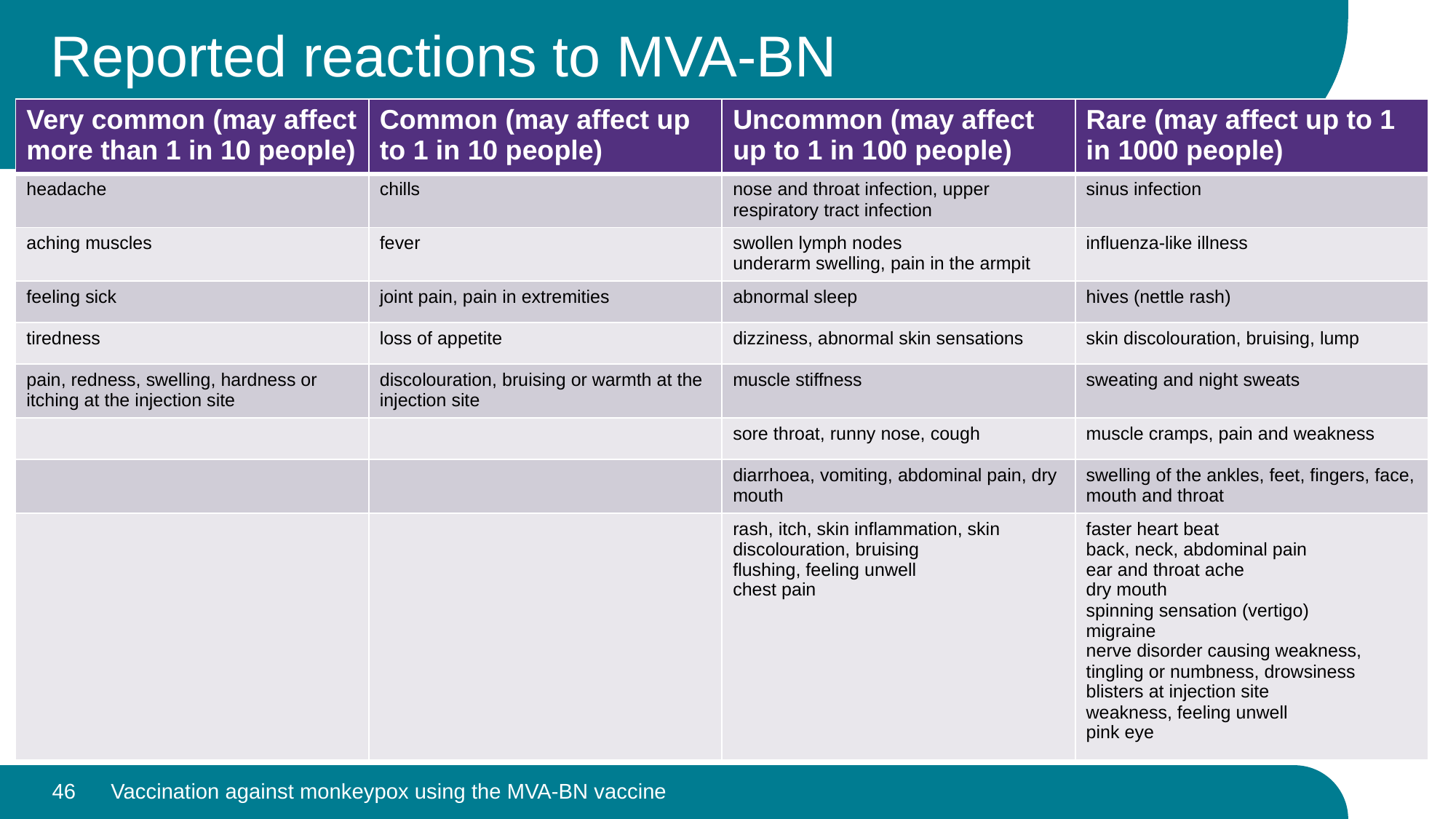

# Reported reactions to MVA-BN
| Very common (may affect more than 1 in 10 people) | Common (may affect up to 1 in 10 people) | Uncommon (may affect up to 1 in 100 people) | Rare (may affect up to 1 in 1000 people) |
| --- | --- | --- | --- |
| headache | chills | nose and throat infection, upper respiratory tract infection | sinus infection |
| aching muscles | fever | swollen lymph nodes underarm swelling, pain in the armpit | influenza-like illness |
| feeling sick | joint pain, pain in extremities | abnormal sleep | hives (nettle rash) |
| tiredness | loss of appetite | dizziness, abnormal skin sensations | skin discolouration, bruising, lump |
| pain, redness, swelling, hardness or itching at the injection site | discolouration, bruising or warmth at the injection site | muscle stiffness | sweating and night sweats |
|  |  | sore throat, runny nose, cough | muscle cramps, pain and weakness |
|  |  | diarrhoea, vomiting, abdominal pain, dry mouth | swelling of the ankles, feet, fingers, face, mouth and throat |
|  |  | rash, itch, skin inflammation, skin discolouration, bruising flushing, feeling unwell chest pain | faster heart beat back, neck, abdominal pain ear and throat ache dry mouth spinning sensation (vertigo) migraine nerve disorder causing weakness, tingling or numbness, drowsiness blisters at injection site weakness, feeling unwell pink eye |
46
Vaccination against monkeypox using the MVA-BN vaccine